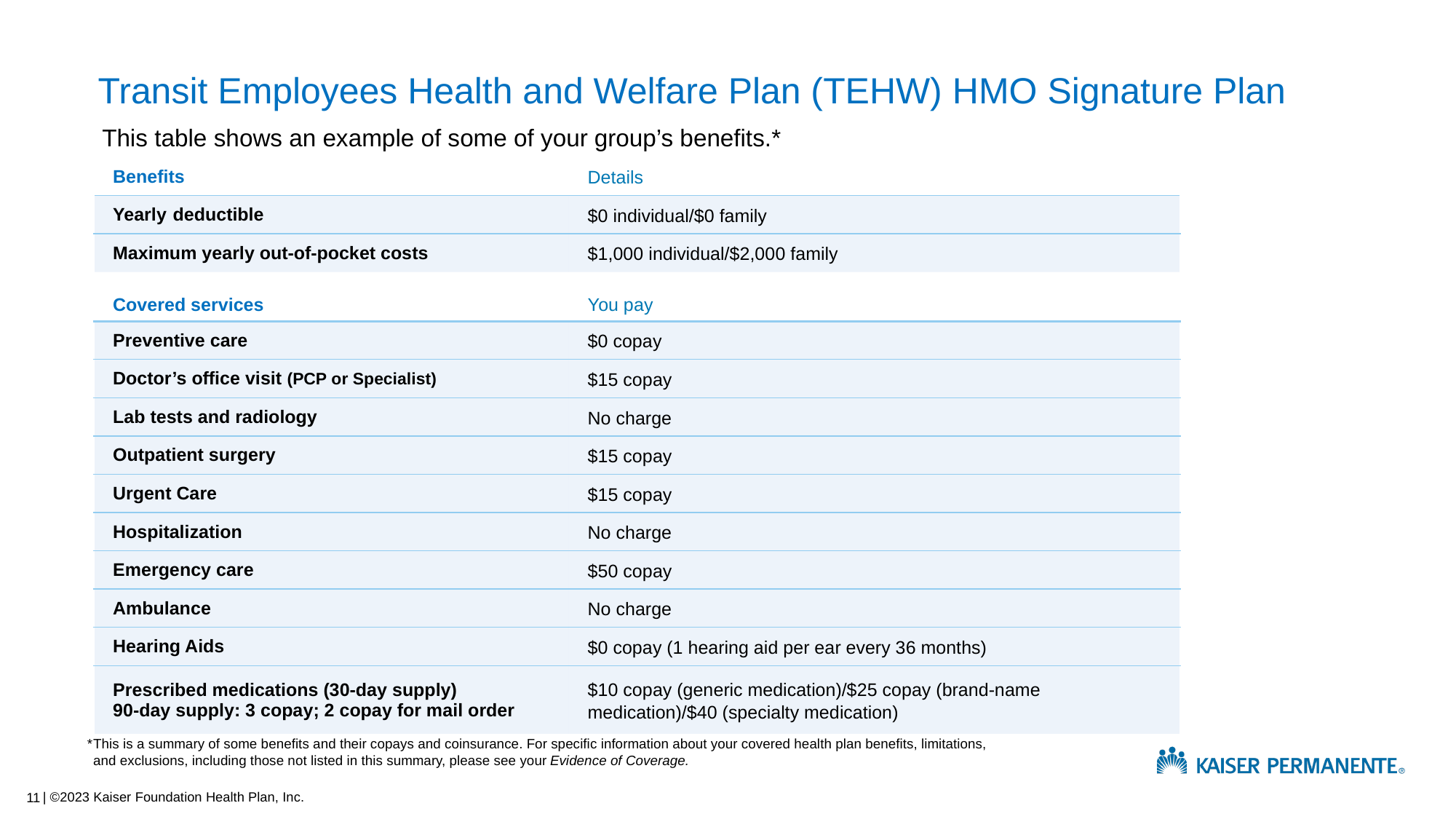

Transit Employees Health and Welfare Plan (TEHW) HMO Signature Plan
This table shows an example of some of your group’s benefits.*
| Benefits | Details |
| --- | --- |
| Yearly deductible | $0 individual/$0 family |
| Maximum yearly out-of-pocket costs | $1,000 individual/$2,000 family |
| Covered services | You pay |
| Preventive care | $0 copay |
| Doctor’s office visit (PCP or Specialist) | $15 copay |
| Lab tests and radiology | No charge |
| Outpatient surgery | $15 copay |
| Urgent Care | $15 copay |
| Hospitalization | No charge |
| Emergency care | $50 copay |
| Ambulance | No charge |
| Hearing Aids | $0 copay (1 hearing aid per ear every 36 months) |
| Prescribed medications (30-day supply) 90-day supply: 3 copay; 2 copay for mail order | $10 copay (generic medication)/$25 copay (brand-name medication)/$40 (specialty medication) |
*	This is a summary of some benefits and their copays and coinsurance. For specific information about your covered health plan benefits, limitations,
	and exclusions, including those not listed in this summary, please see your Evidence of Coverage.
| ©2023 Kaiser Foundation Health Plan, Inc.
11